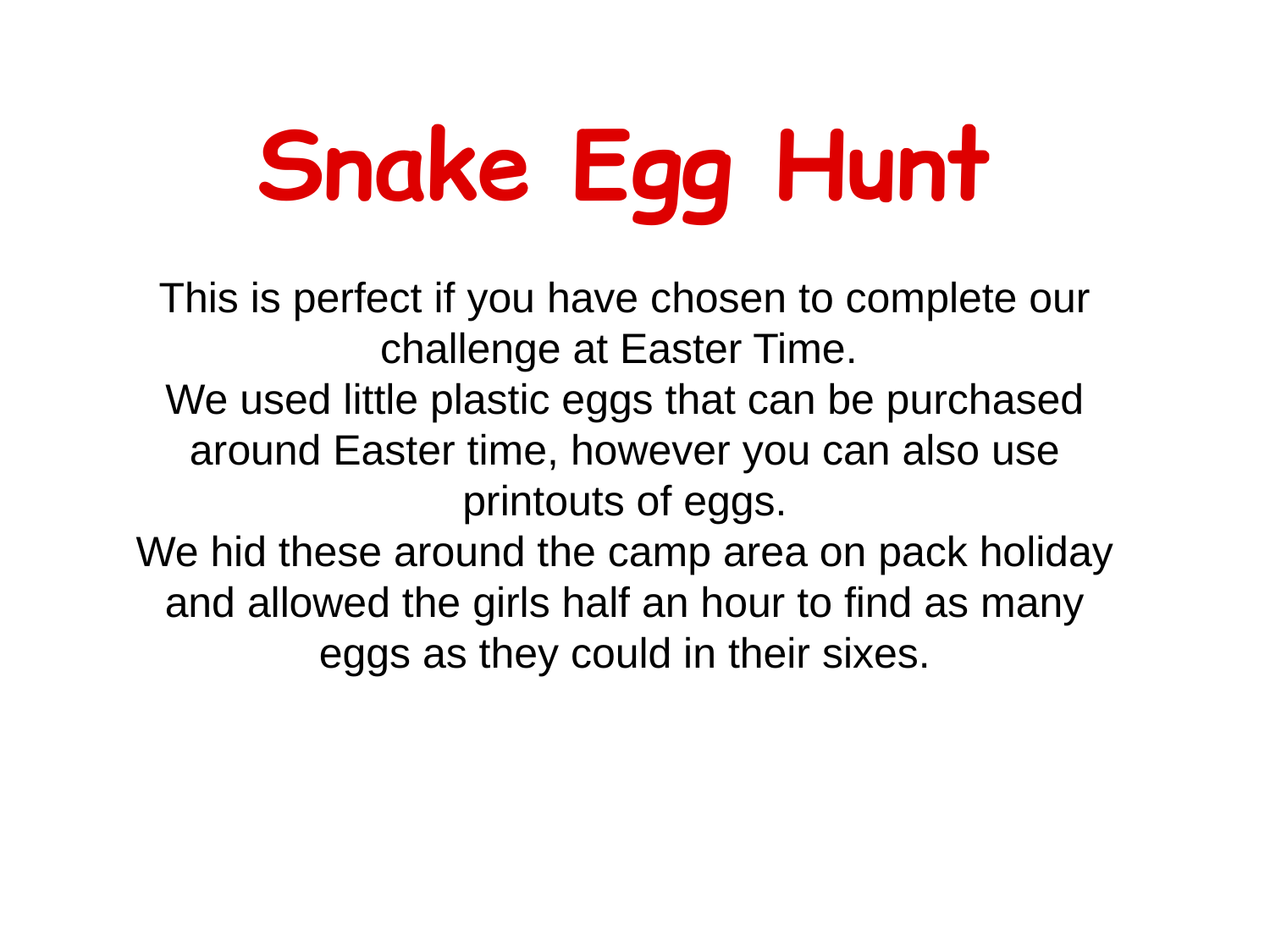

Snake Egg Hunt
This is perfect if you have chosen to complete our challenge at Easter Time.
We used little plastic eggs that can be purchased around Easter time, however you can also use printouts of eggs.
We hid these around the camp area on pack holiday and allowed the girls half an hour to find as many eggs as they could in their sixes.